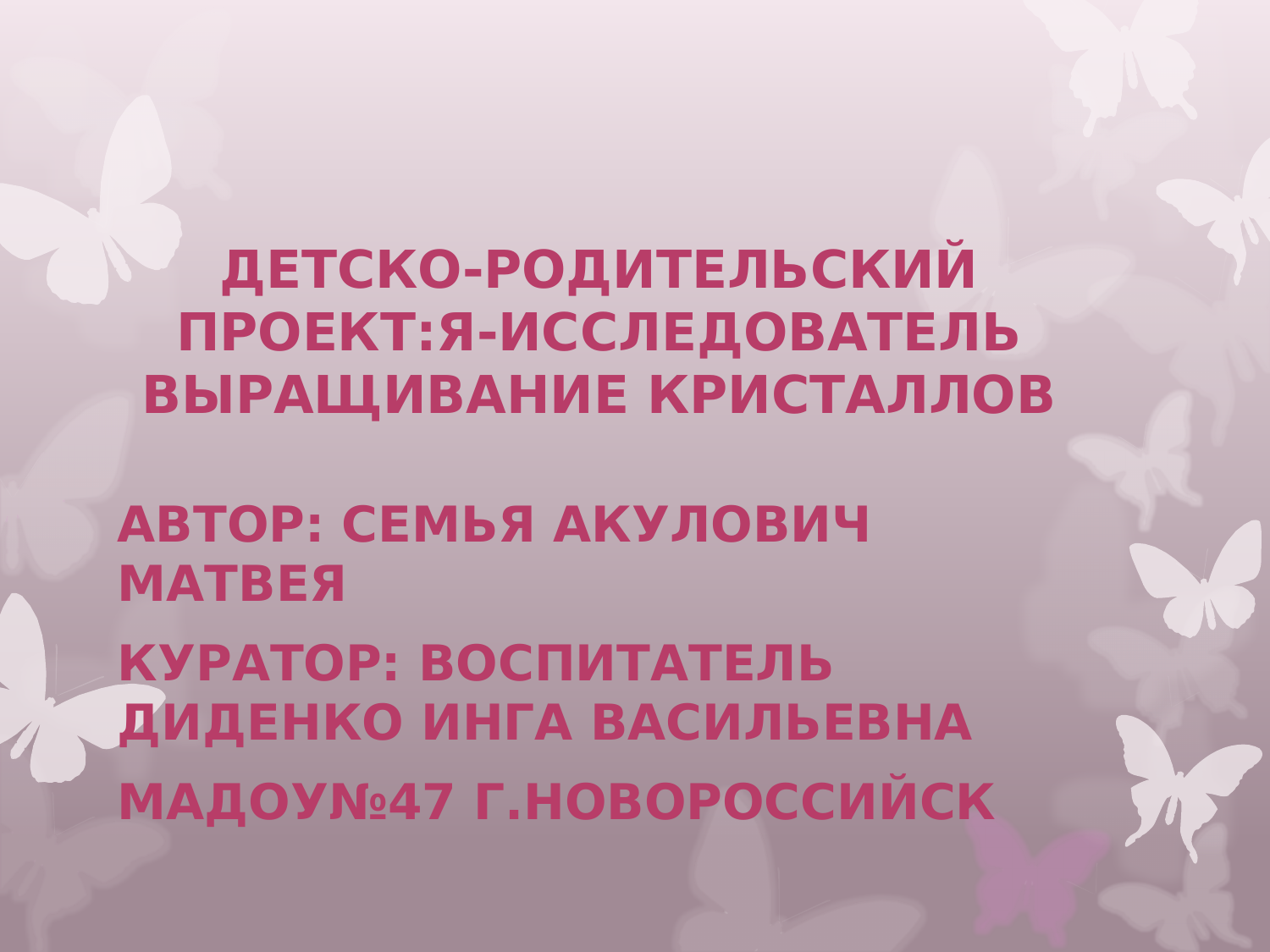

# ДЕТСКО-РОДИТЕЛЬСКИЙ Проект:Я-исследователь выращивание кристаллов
Автор: СЕМЬЯ Акулович МатвеЯ
КУРАТОР: ВОСПИТАТЕЛЬ ДИДЕНКО ИНГА ВАСИЛЬЕВНА
МАДОУ№47 Г.НОВОРОССИЙСК